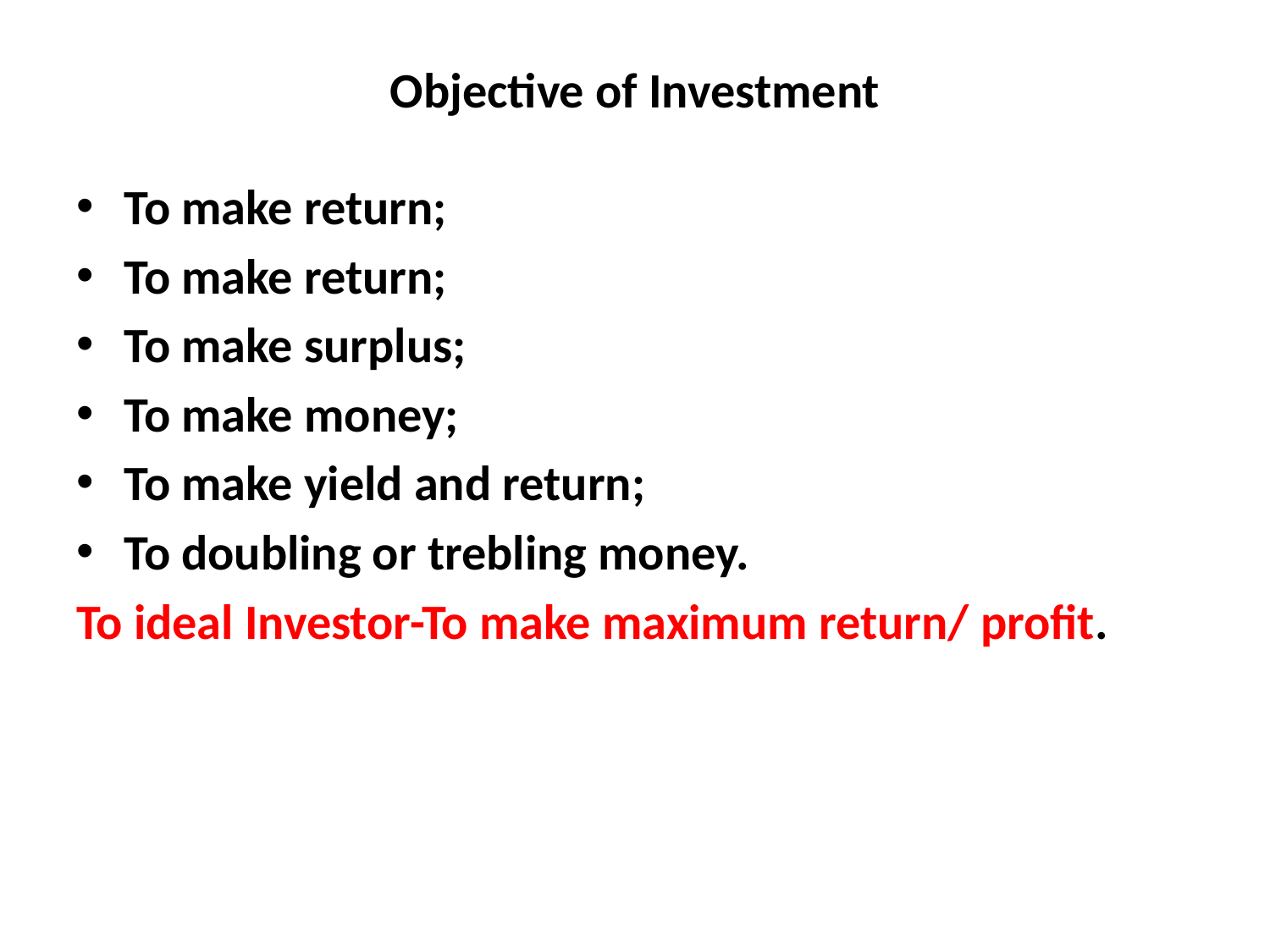

# Objective of Investment
To make return;
To make return;
To make surplus;
To make money;
To make yield and return;
To doubling or trebling money.
To ideal Investor-To make maximum return/ profit.